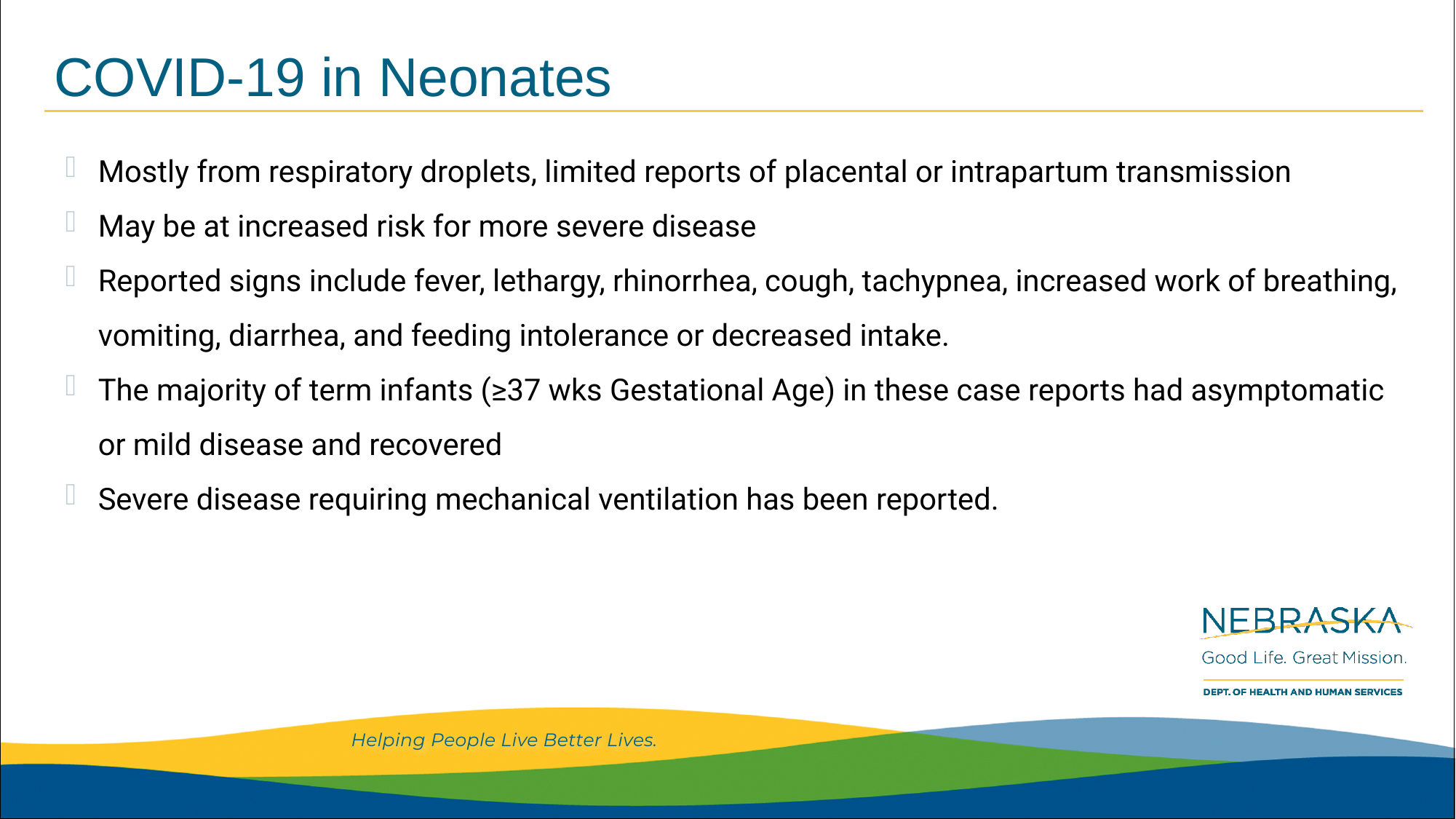

# COVID-19 in Neonates
Mostly from respiratory droplets, limited reports of placental or intrapartum transmission
May be at increased risk for more severe disease
Reported signs include fever, lethargy, rhinorrhea, cough, tachypnea, increased work of breathing, vomiting, diarrhea, and feeding intolerance or decreased intake.
The majority of term infants (≥37 wks Gestational Age) in these case reports had asymptomatic or mild disease and recovered
Severe disease requiring mechanical ventilation has been reported.